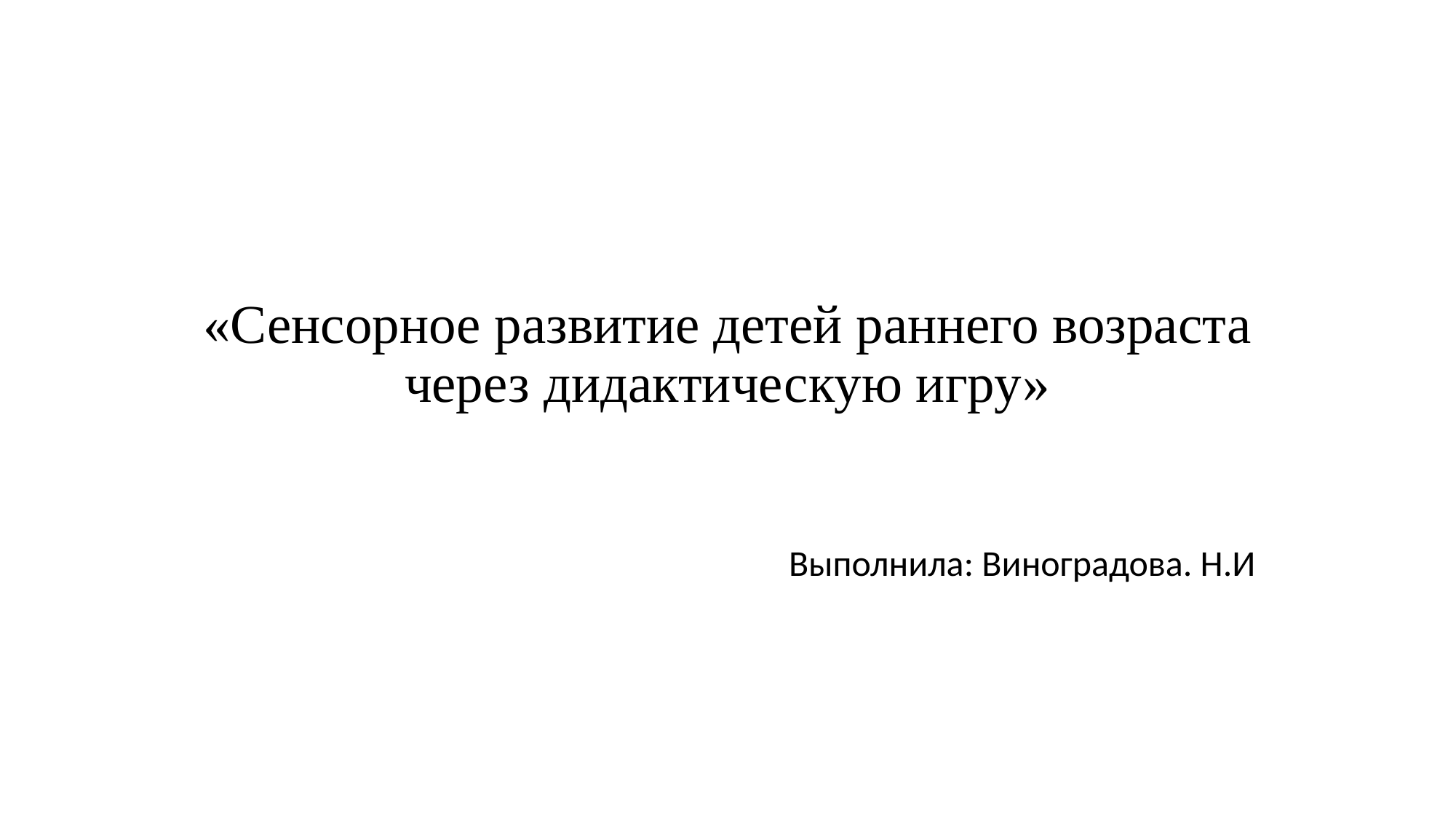

# «Сенсорное развитие детей раннего возраста через дидактическую игру»

                                                                        Выполнила: Виноградова. Н.И